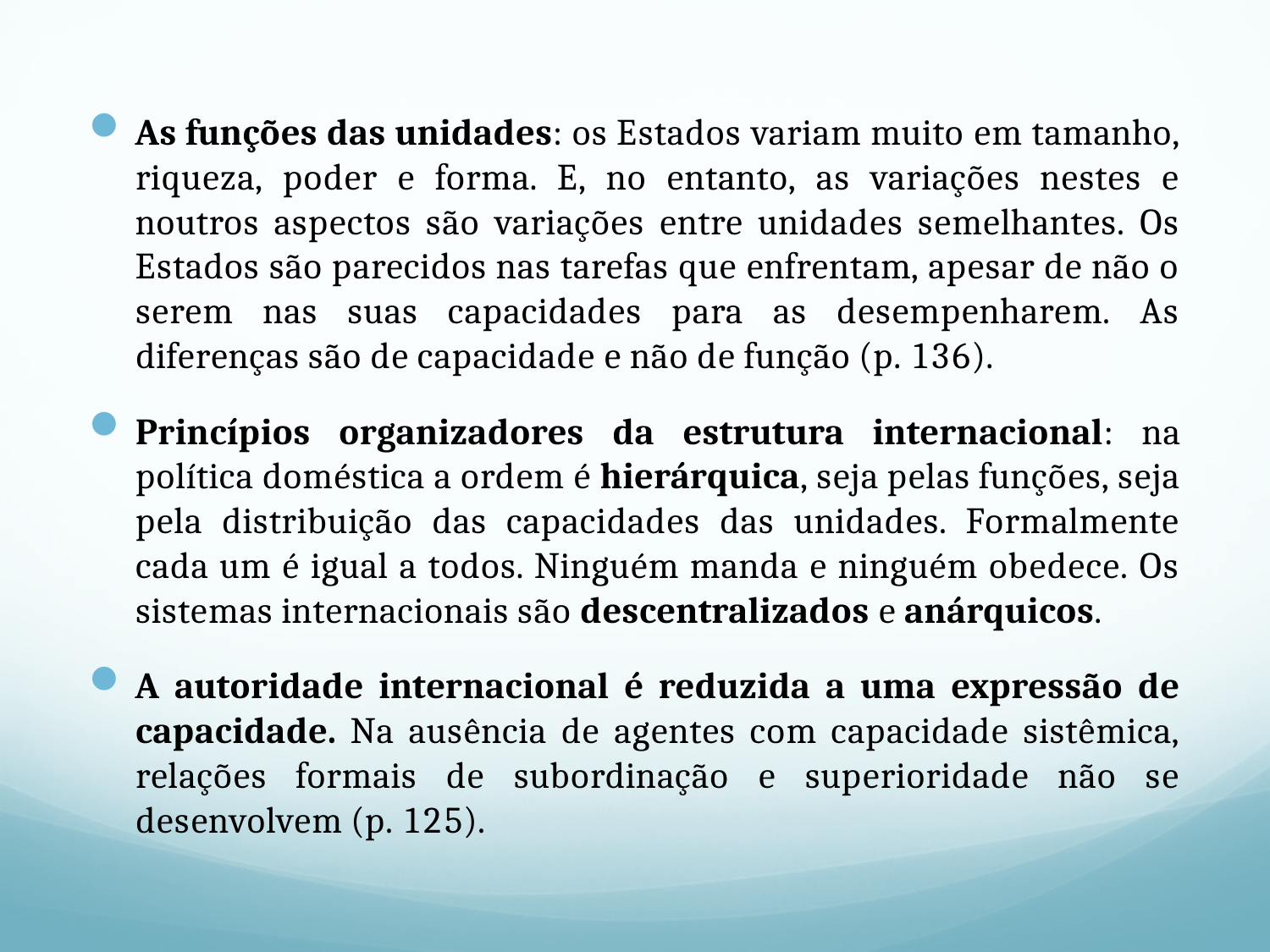

As funções das unidades: os Estados variam muito em tamanho, riqueza, poder e forma. E, no entanto, as variações nestes e noutros aspectos são variações entre unidades semelhantes. Os Estados são parecidos nas tarefas que enfrentam, apesar de não o serem nas suas capacidades para as desempenharem. As diferenças são de capacidade e não de função (p. 136).
Princípios organizadores da estrutura internacional: na política doméstica a ordem é hierárquica, seja pelas funções, seja pela distribuição das capacidades das unidades. Formalmente cada um é igual a todos. Ninguém manda e ninguém obedece. Os sistemas internacionais são descentralizados e anárquicos.
A autoridade internacional é reduzida a uma expressão de capacidade. Na ausência de agentes com capacidade sistêmica, relações formais de subordinação e superioridade não se desenvolvem (p. 125).